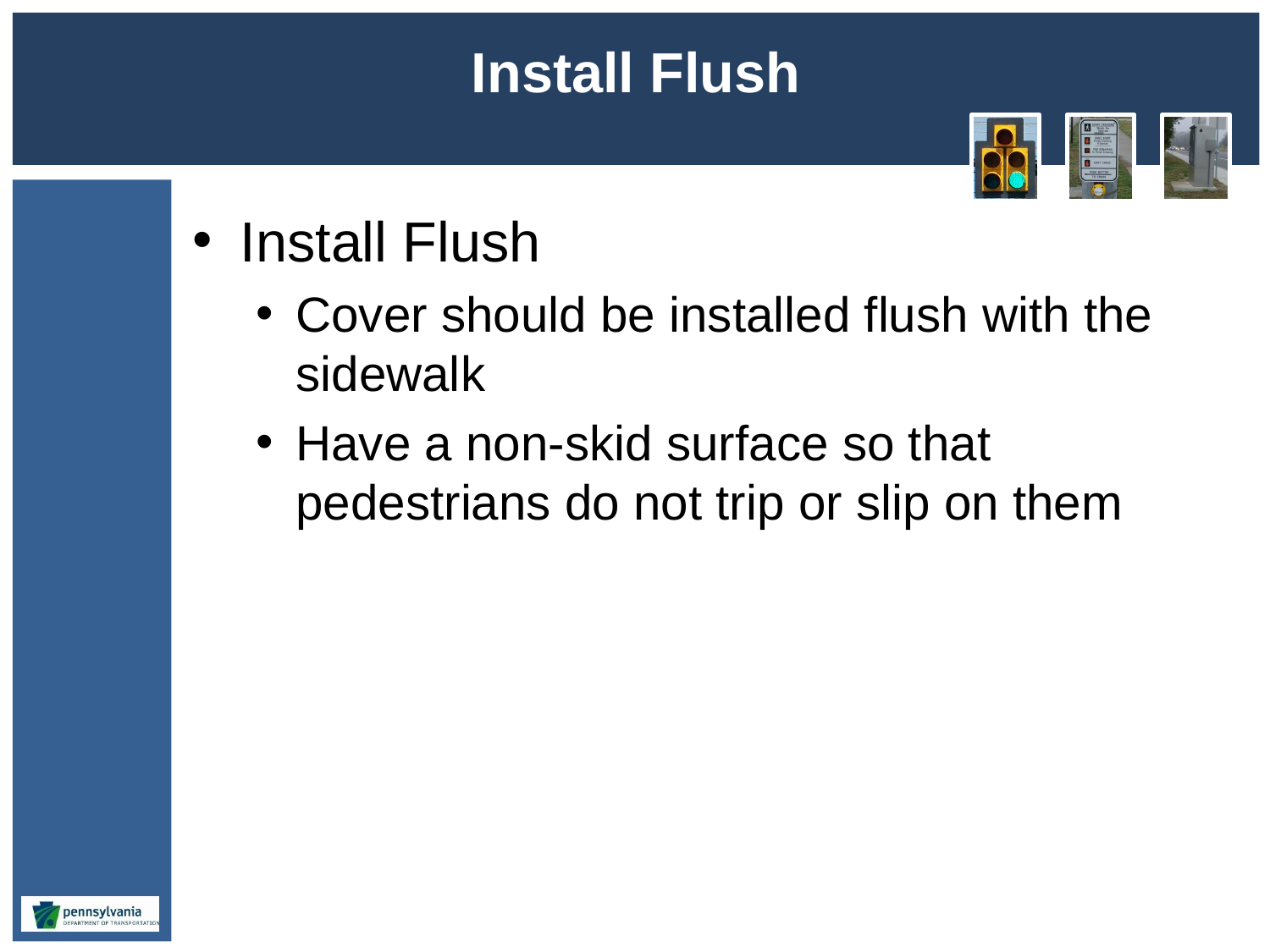

# Install Flush
Install Flush
Cover should be installed flush with the sidewalk
Have a non-skid surface so that pedestrians do not trip or slip on them